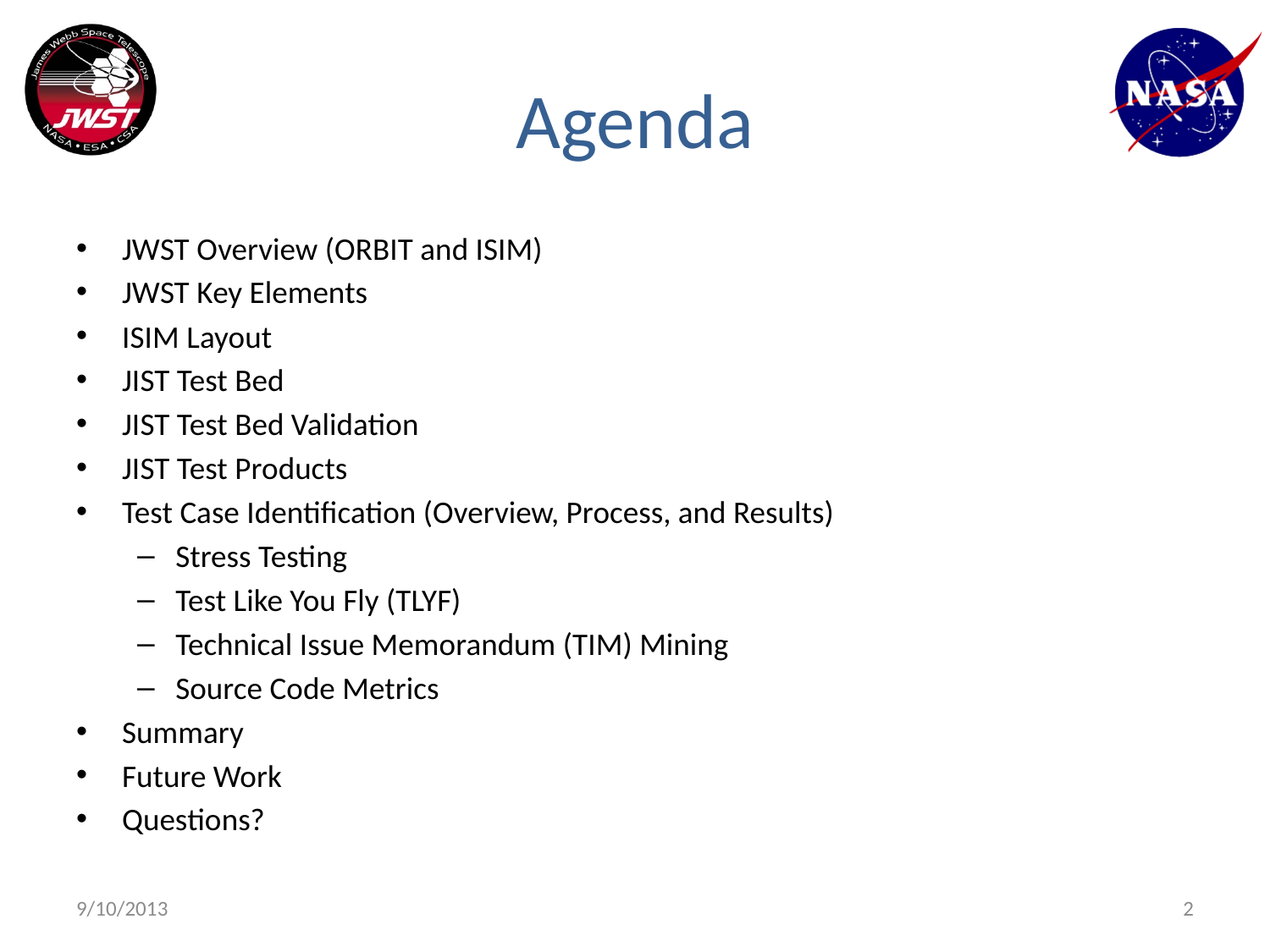

# Agenda
JWST Overview (ORBIT and ISIM)
JWST Key Elements
ISIM Layout
JIST Test Bed
JIST Test Bed Validation
JIST Test Products
Test Case Identification (Overview, Process, and Results)
Stress Testing
Test Like You Fly (TLYF)
Technical Issue Memorandum (TIM) Mining
Source Code Metrics
Summary
Future Work
Questions?

9/10/2013
2